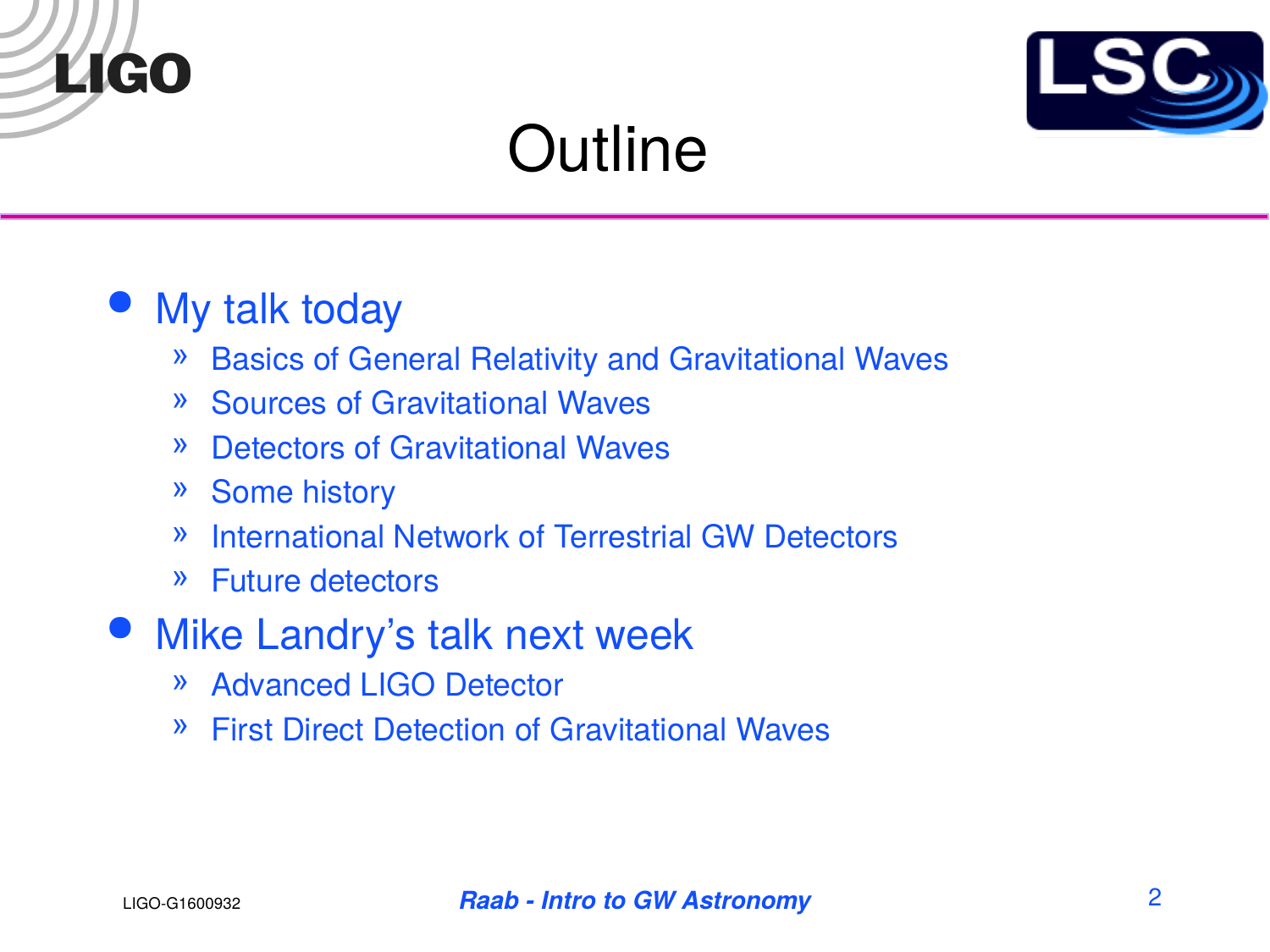

# Outline
My talk today
Basics of General Relativity and Gravitational Waves
Sources of Gravitational Waves
Detectors of Gravitational Waves
Some history
International Network of Terrestrial GW Detectors
Future detectors
Mike Landry’s talk next week
Advanced LIGO Detector
First Direct Detection of Gravitational Waves

Raab - Intro to GW Astronomy
2